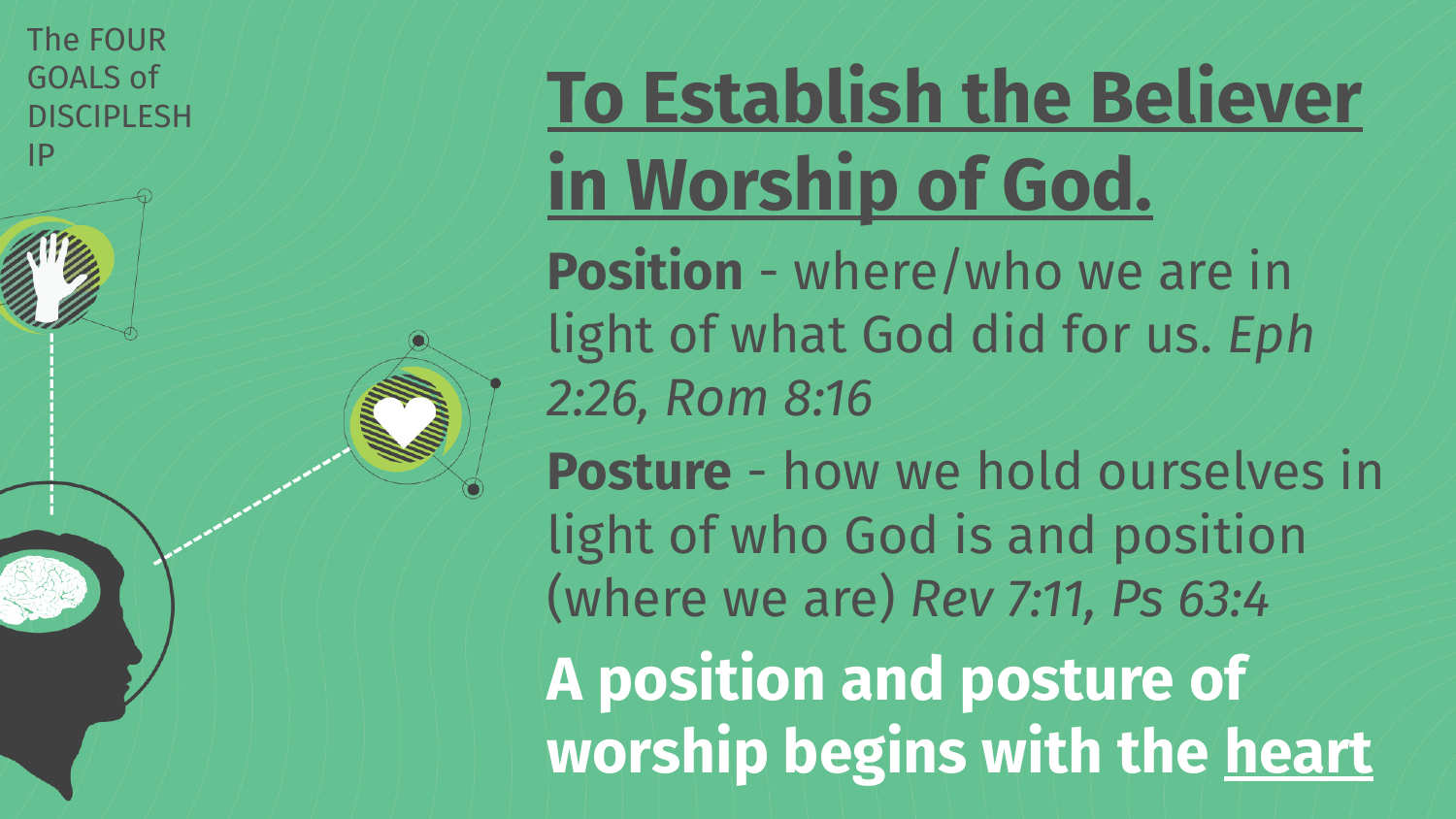

# The FOUR GOALS of DISCIPLESHIP
To Establish the Believer in Worship of God.
Position - where/who we are in light of what God did for us. Eph 2:26, Rom 8:16
Posture - how we hold ourselves in light of who God is and position (where we are) Rev 7:11, Ps 63:4
A position and posture of worship begins with the heart